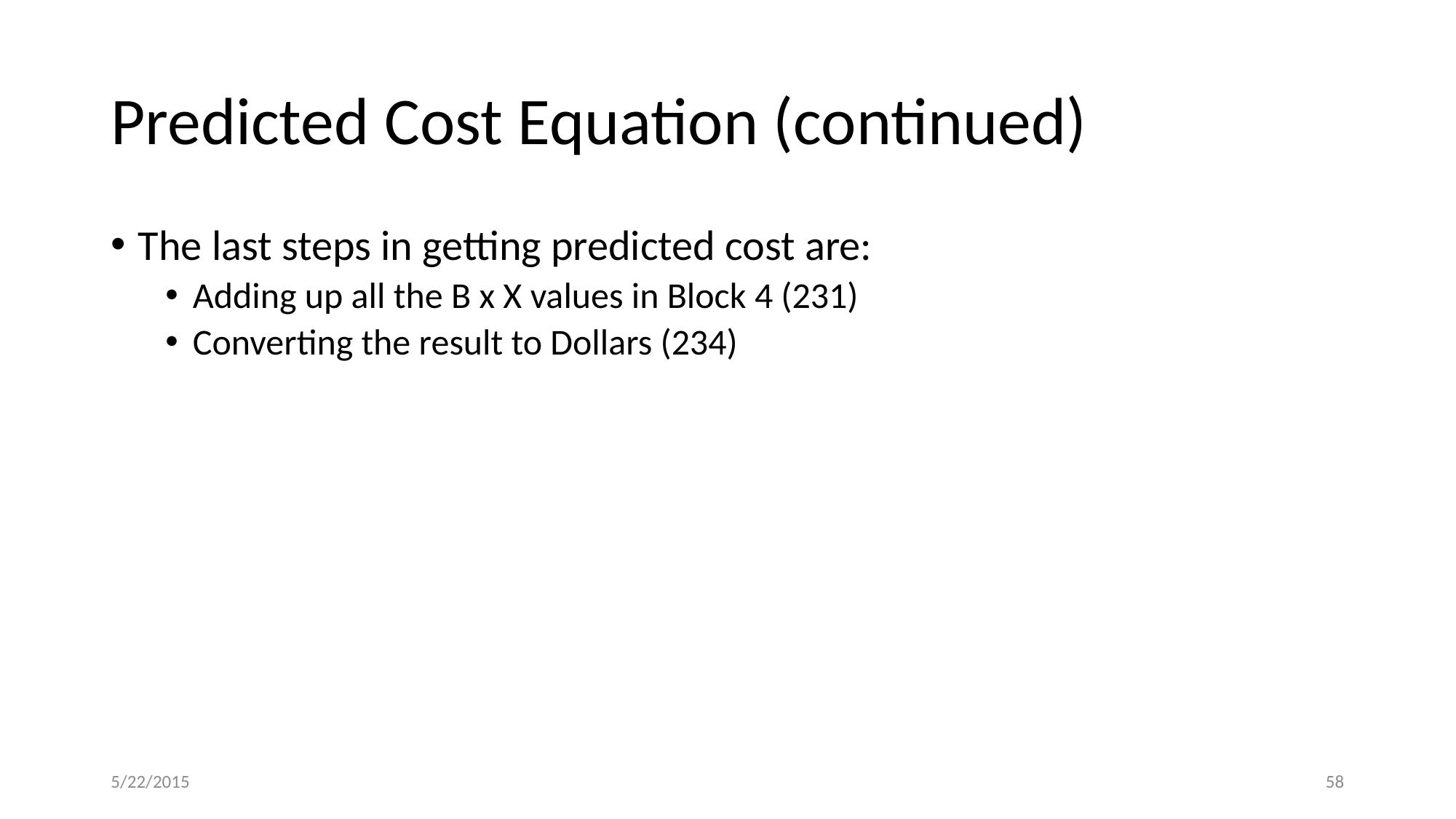

# Predicted Cost Equation (continued)
The last steps in getting predicted cost are:
Adding up all the B x X values in Block 4 (231)
Converting the result to Dollars (234)
5/22/2015
58